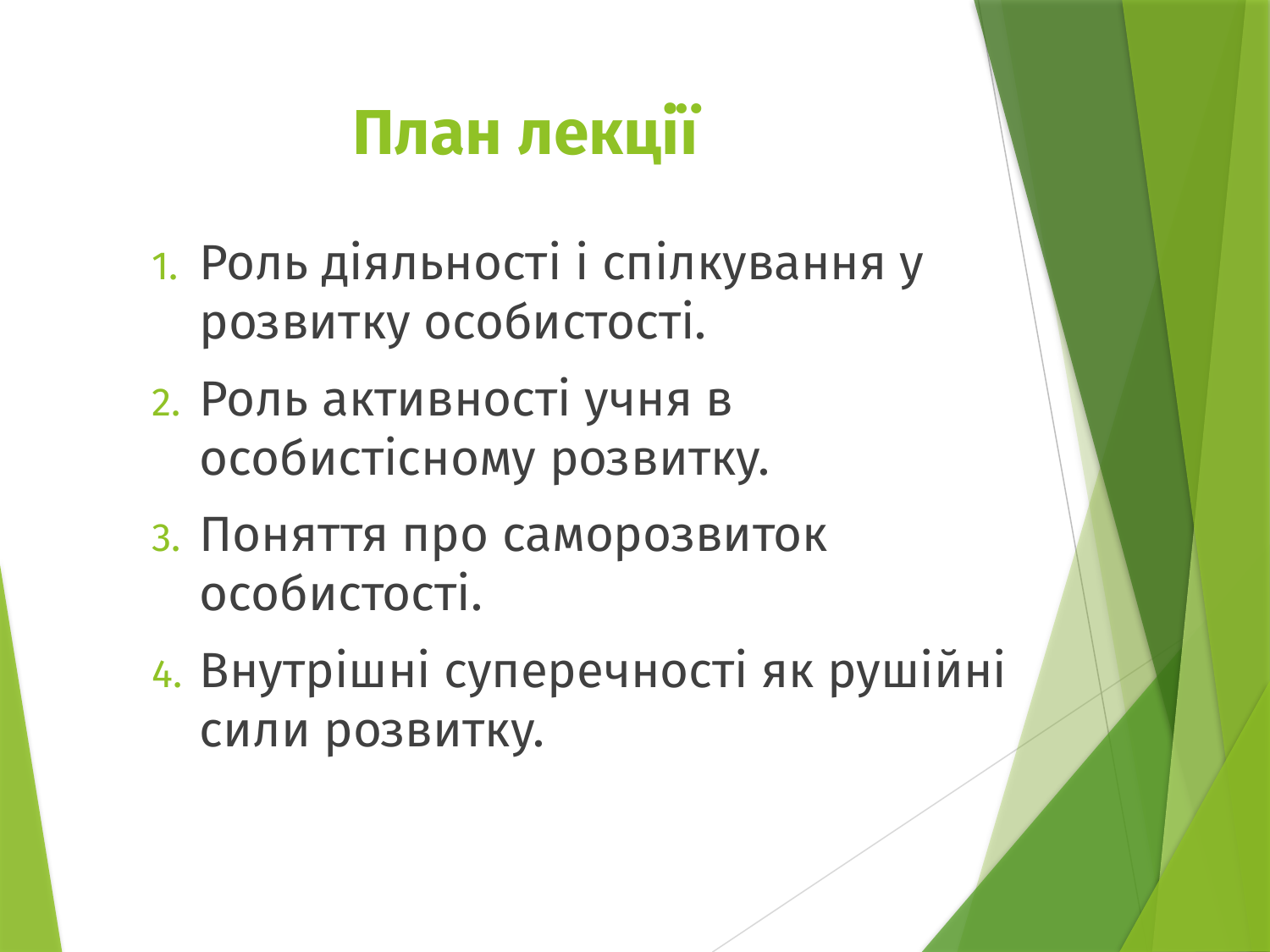

# План лекції
Роль діяльності і спілкування у розвитку особистості.
Роль активності учня в особистісному розвитку.
Поняття про саморозвиток особистості.
Внутрішні суперечності як рушійні сили розвитку.